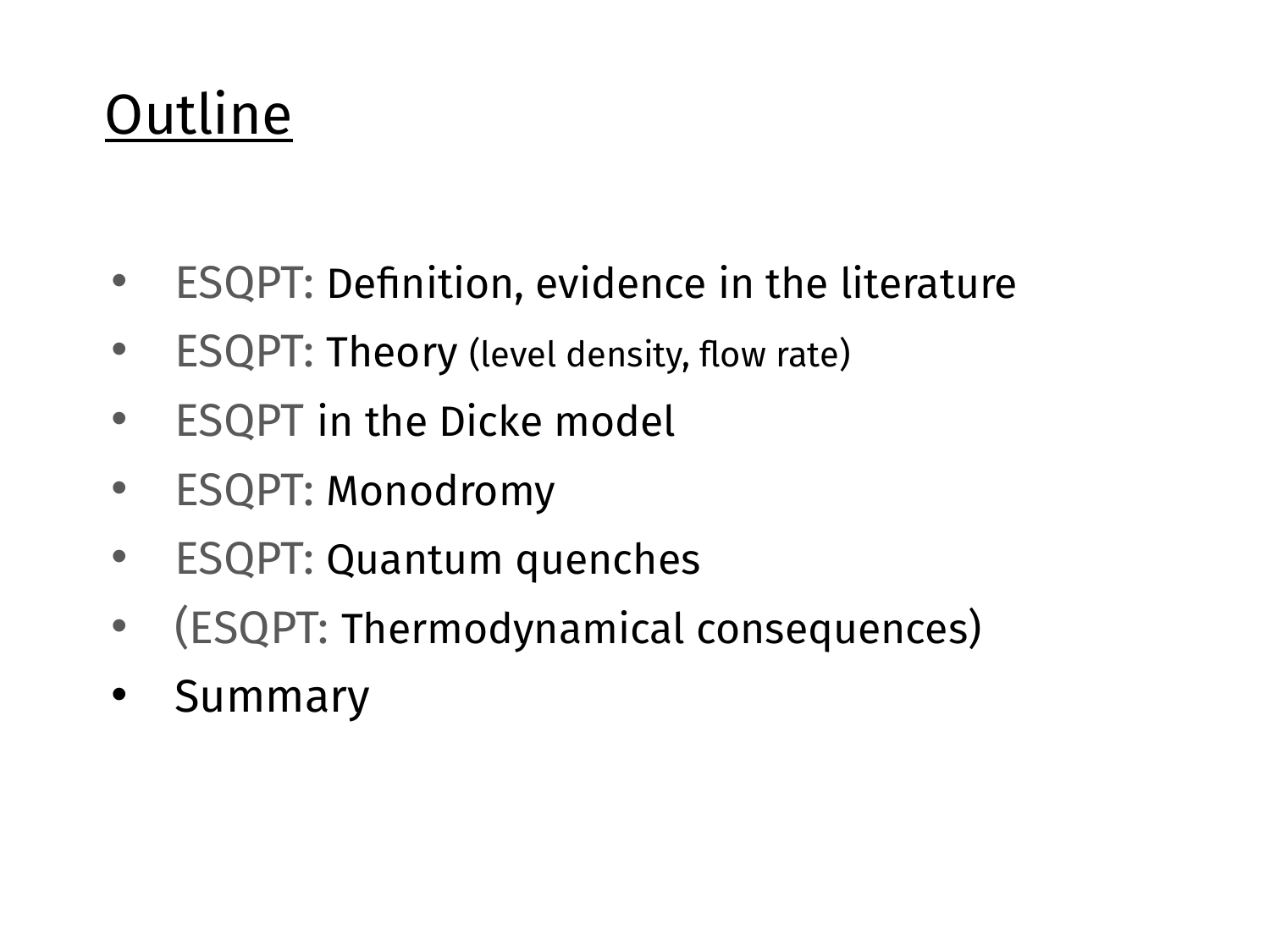

Outline
ESQPT: Definition, evidence in the literature
ESQPT: Theory (level density, flow rate)
ESQPT in the Dicke model
ESQPT: Monodromy
ESQPT: Quantum quenches
(ESQPT: Thermodynamical consequences)
Summary